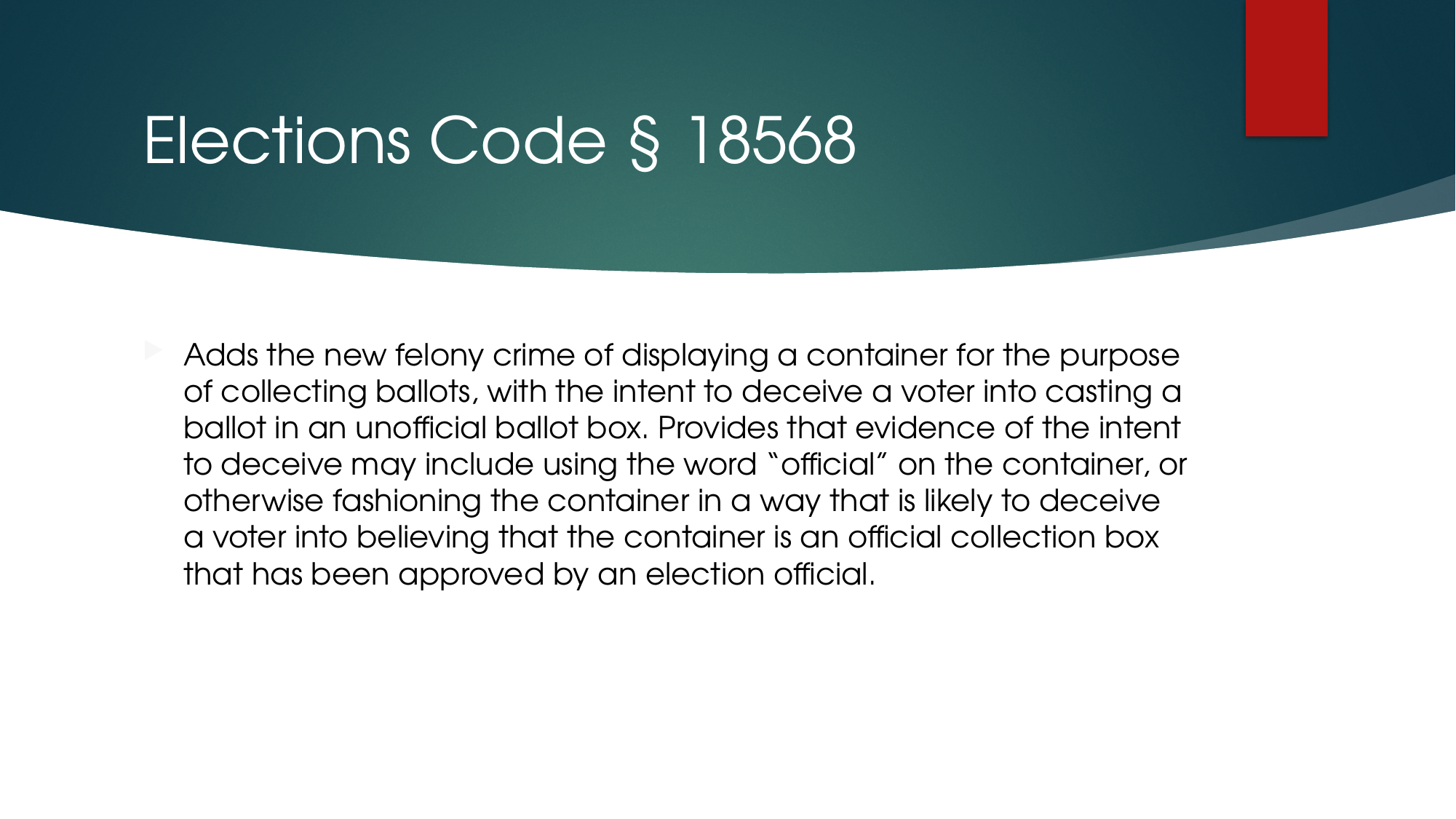

# Elections Code § 18568

Adds the new felony crime of displaying a container for the purpose of collecting ballots, with the intent to deceive a voter into casting a ballot in an unofficial ballot box. Provides that evidence of the intent to deceive may include using the word “official” on the container, or otherwise fashioning the container in a way that is likely to deceive a voter into believing that the container is an official collection box that has been approved by an election official.